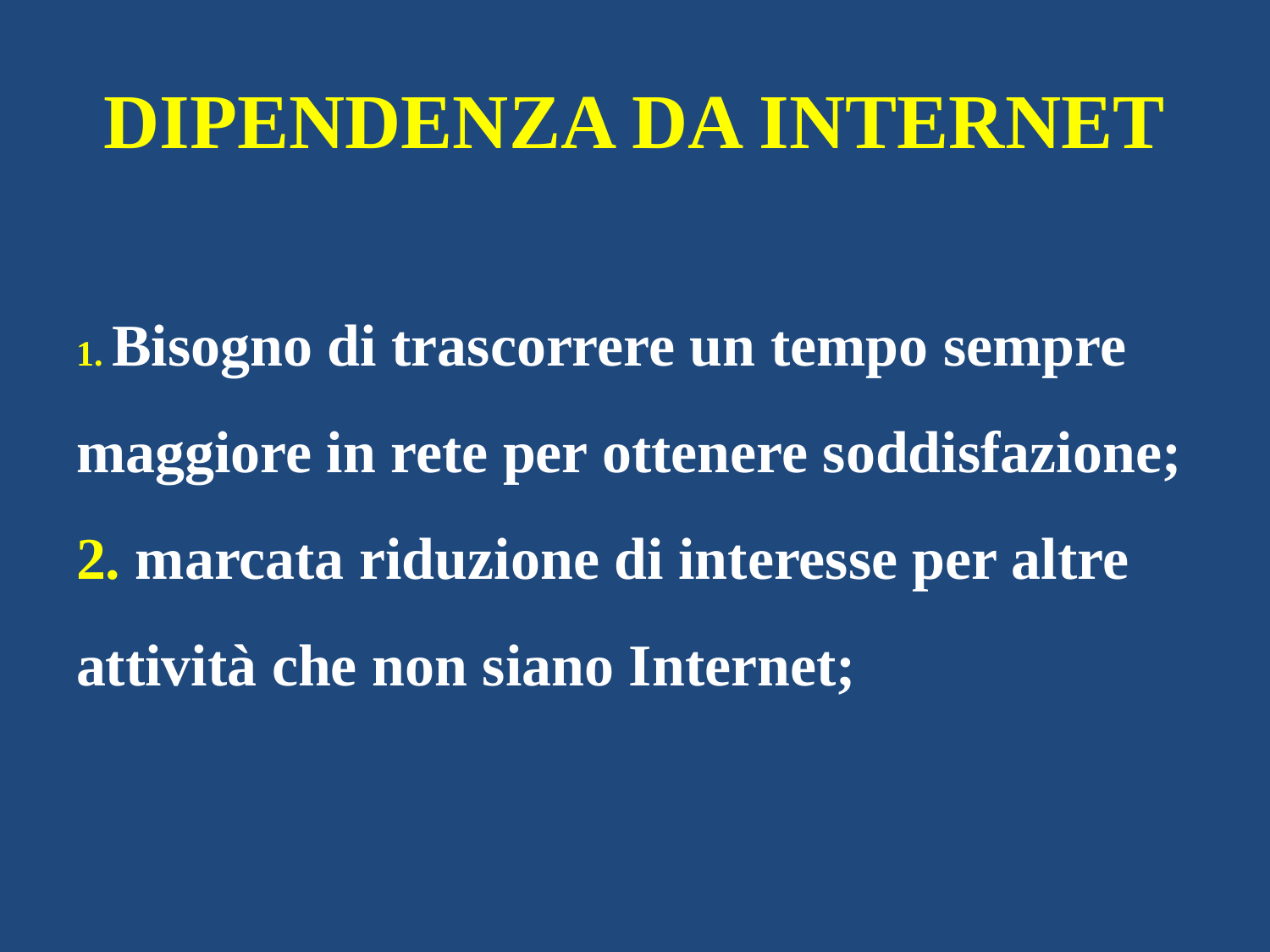

# DIPENDENZA DA INTERNET
1. Bisogno di trascorrere un tempo sempre maggiore in rete per ottenere soddisfazione;
2. marcata riduzione di interesse per altre attività che non siano Internet;